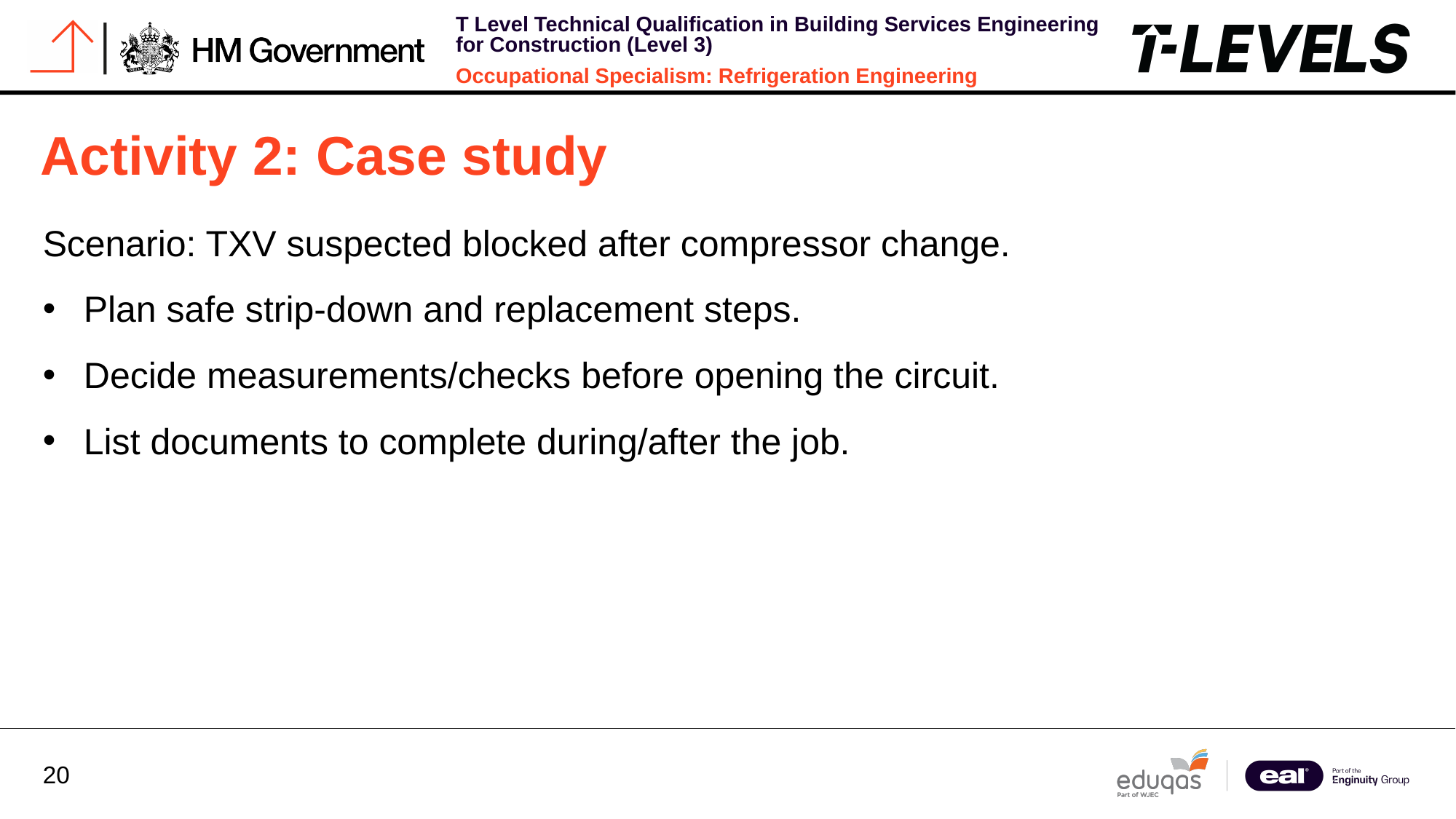

# Activity 2: Case study
Scenario: TXV suspected blocked after compressor change.
Plan safe strip‑down and replacement steps.
Decide measurements/checks before opening the circuit.
List documents to complete during/after the job.